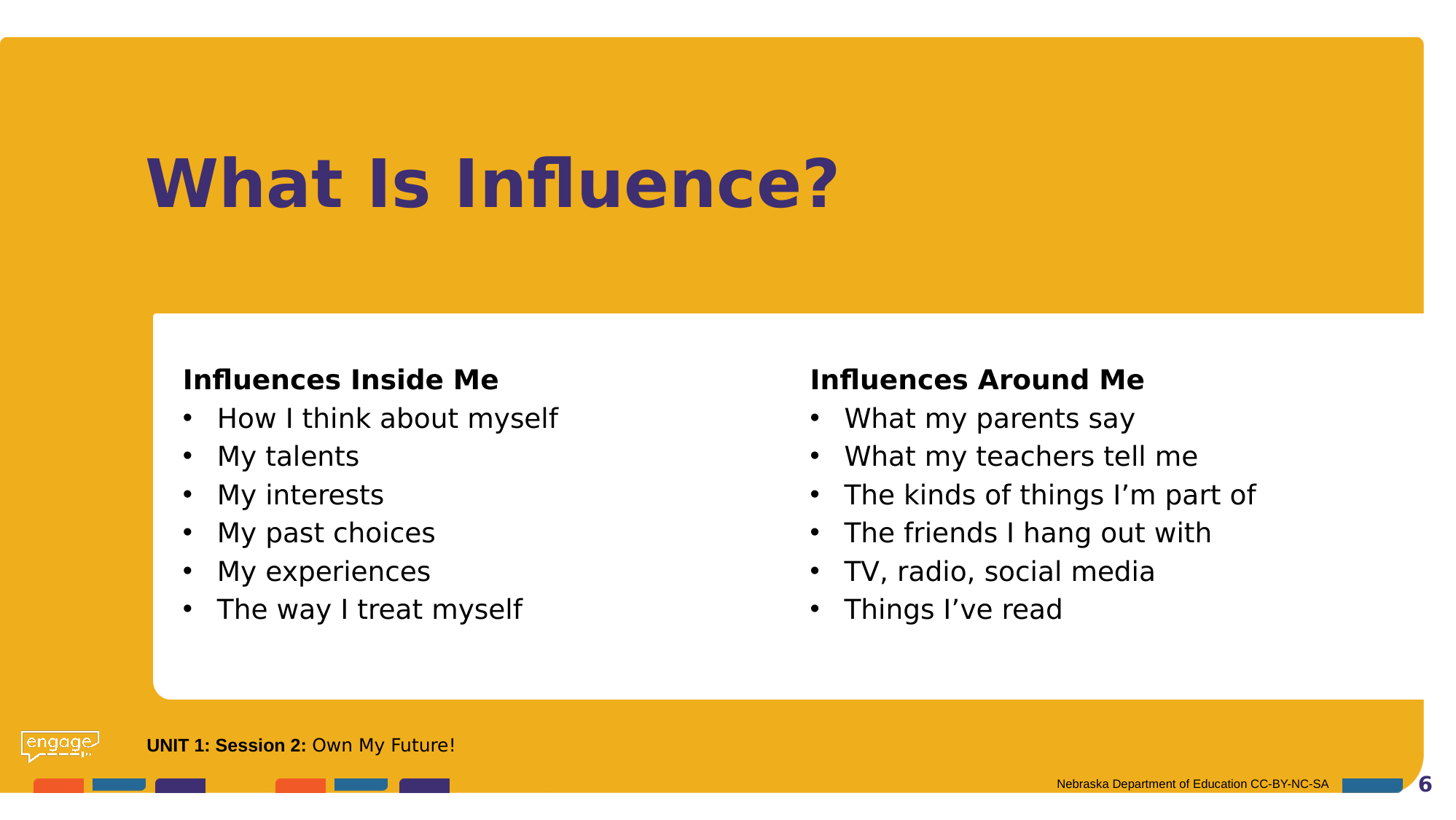

# What Is Influence?
Influences Inside Me
How I think about myself
My talents
My interests
My past choices
My experiences
The way I treat myself
Influences Around Me
What my parents say
What my teachers tell me
The kinds of things I’m part of
The friends I hang out with
TV, radio, social media
Things I’ve read
UNIT 1: Session 2: Own My Future!